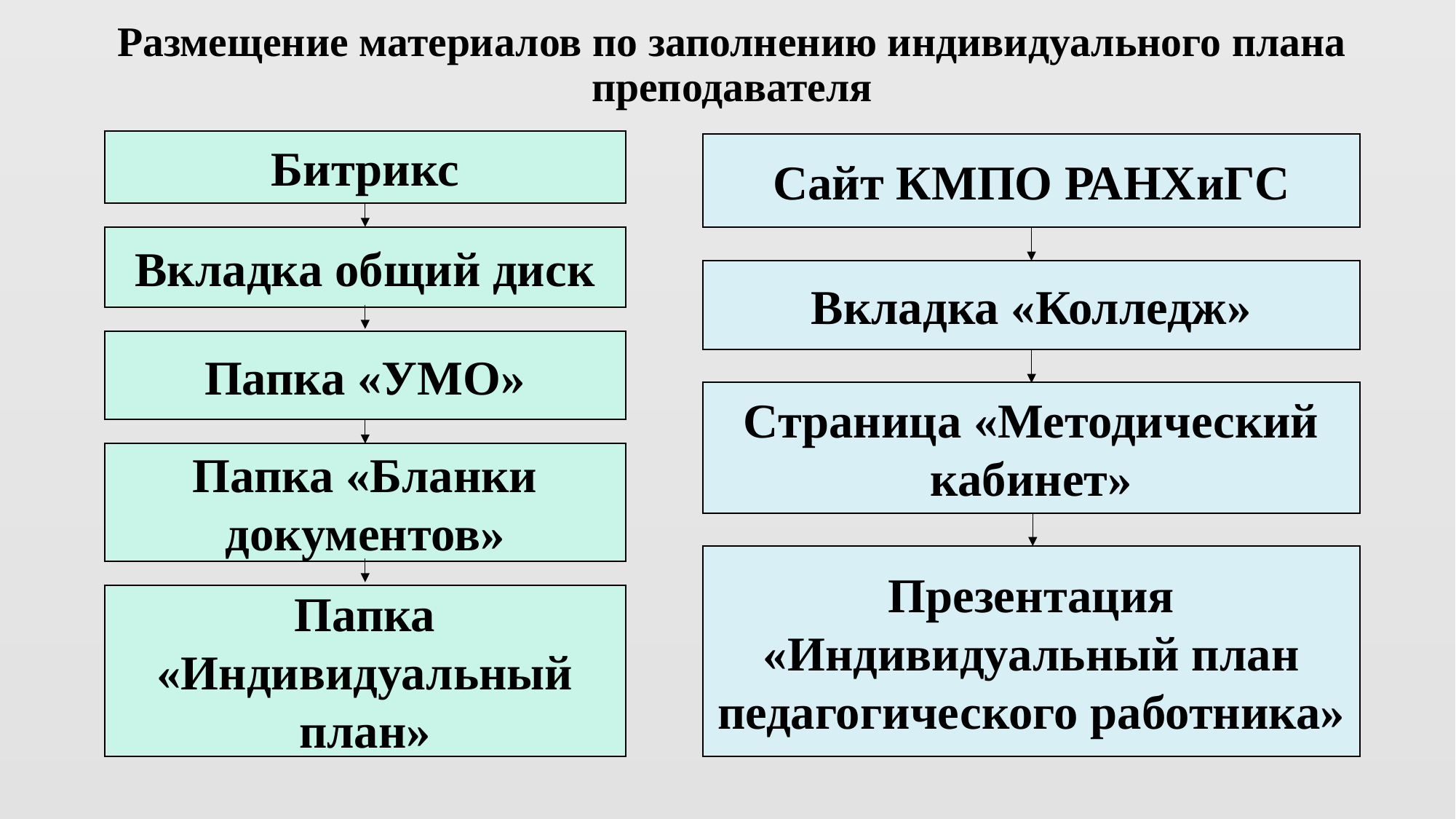

# Размещение материалов по заполнению индивидуального плана преподавателя
Битрикс
Сайт КМПО РАНХиГС
Вкладка общий диск
Вкладка «Колледж»
Папка «УМО»
Страница «Методический кабинет»
Папка «Бланки документов»
Презентация «Индивидуальный план педагогического работника»
Папка «Индивидуальный план»